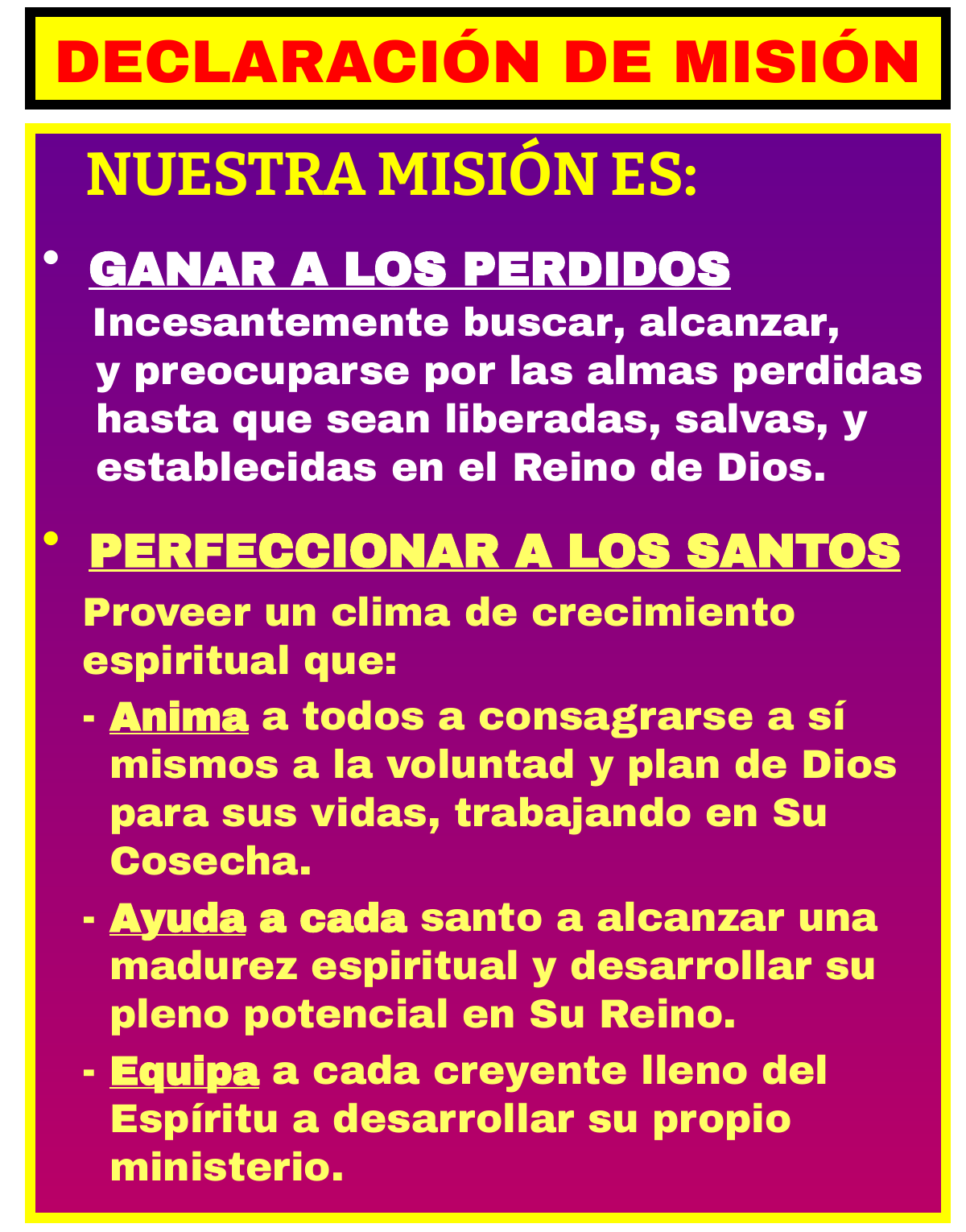

DECLARACIÓN DE MISIÓN

    NUESTRA MISIÓN ES:

 GANAR A LOS PERDIDOS
     Incesantemente buscar, alcanzar,
    y preocuparse por las almas perdidas
    hasta que sean liberadas, salvas, y
    establecidas en el Reino de Dios.

 PERFECCIONAR A LOS SANTOS

   Proveer un clima de crecimiento
   espiritual que:

   - Anima a todos a consagrarse a sí
     mismos a la voluntad y plan de Dios
     para sus vidas, trabajando en Su
     Cosecha.

   - Ayuda a cada santo a alcanzar una
     madurez espiritual y desarrollar su
     pleno potencial en Su Reino.

   - Equipa a cada creyente lleno del
     Espíritu a desarrollar su propio
     ministerio.